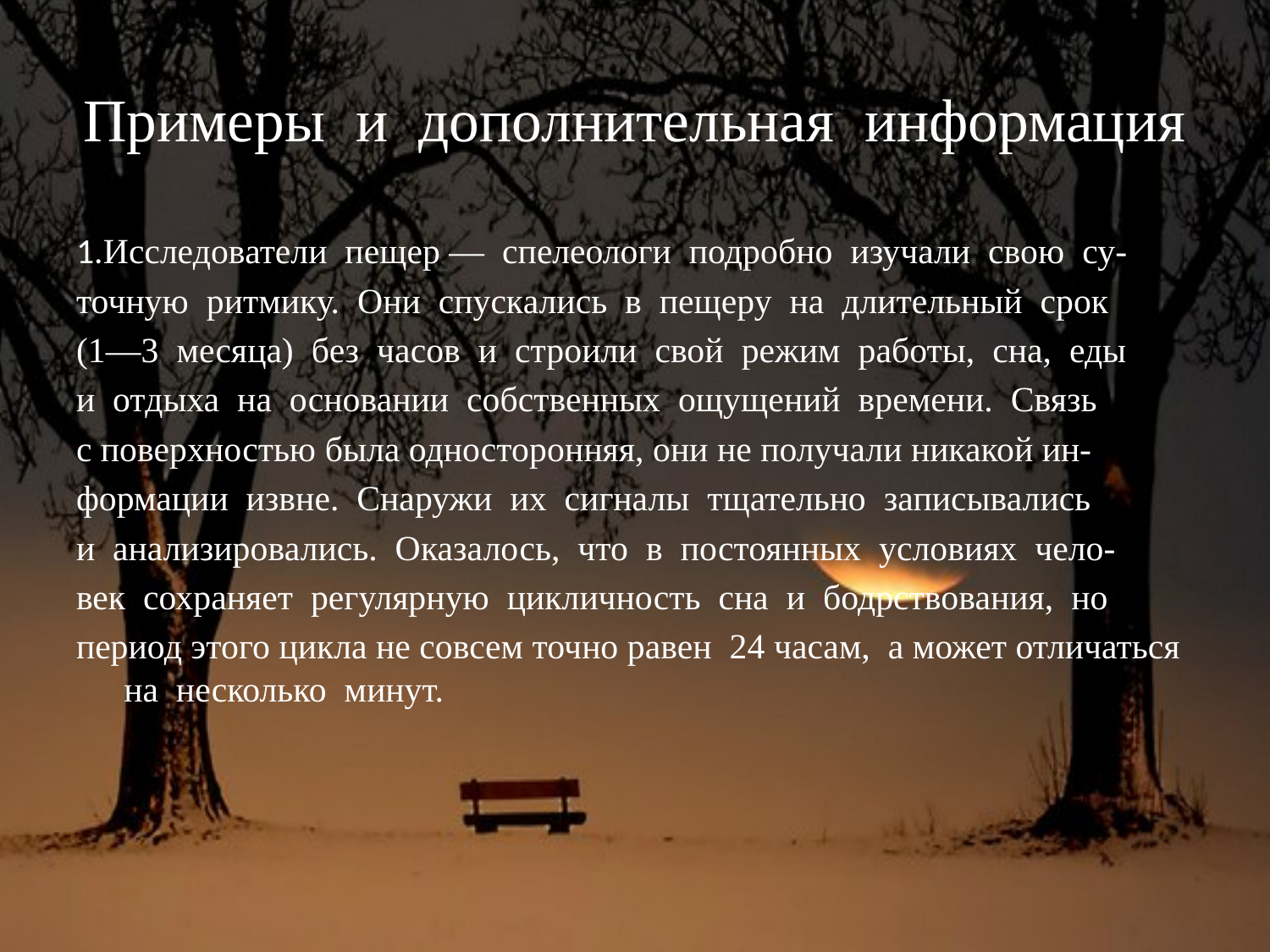

# Примеры  и  дополнительная  информация
1.Исследователи  пещер —  спелеологи  подробно  изучали  свою  су-
точную  ритмику.  Они  спускались  в  пещеру  на  длительный  срок
(1—3  месяца)  без  часов  и  строили  свой  режим  работы,  сна,  еды
и  отдыха  на  основании  собственных  ощущений  времени.  Связь
с поверхностью была односторонняя, они не получали никакой ин-
формации  извне.  Снаружи  их  сигналы  тщательно  записывались
и  анализировались.  Оказалось,  что  в  постоянных  условиях  чело-
век  сохраняет  регулярную  цикличность  сна  и  бодрствования,  но
период этого цикла не совсем точно равен  24 часам,  а может отличаться на  несколько  минут.